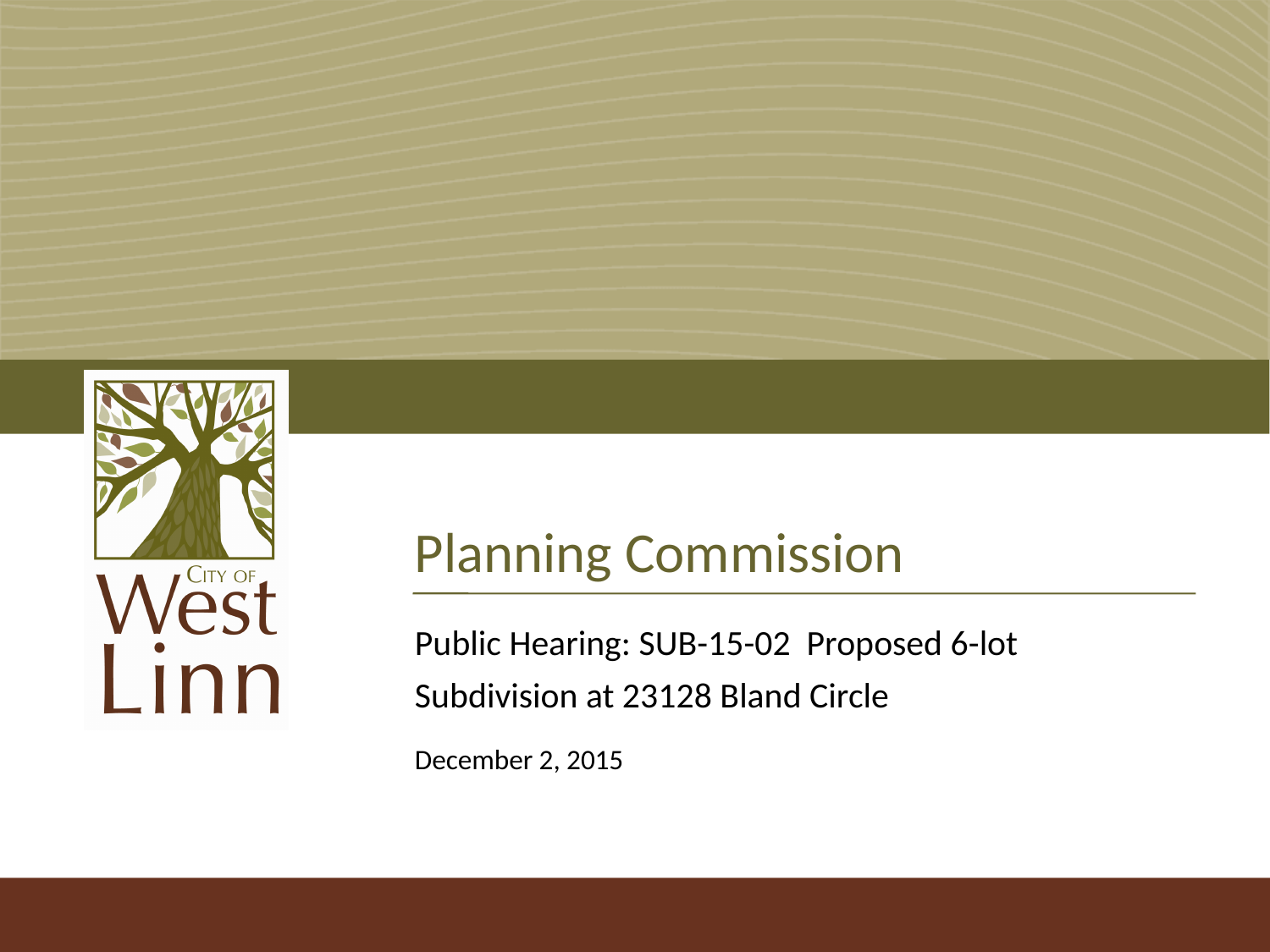

# Planning Commission
Public Hearing: SUB-15-02  Proposed 6-lot Subdivision at 23128 Bland Circle
December 2, 2015